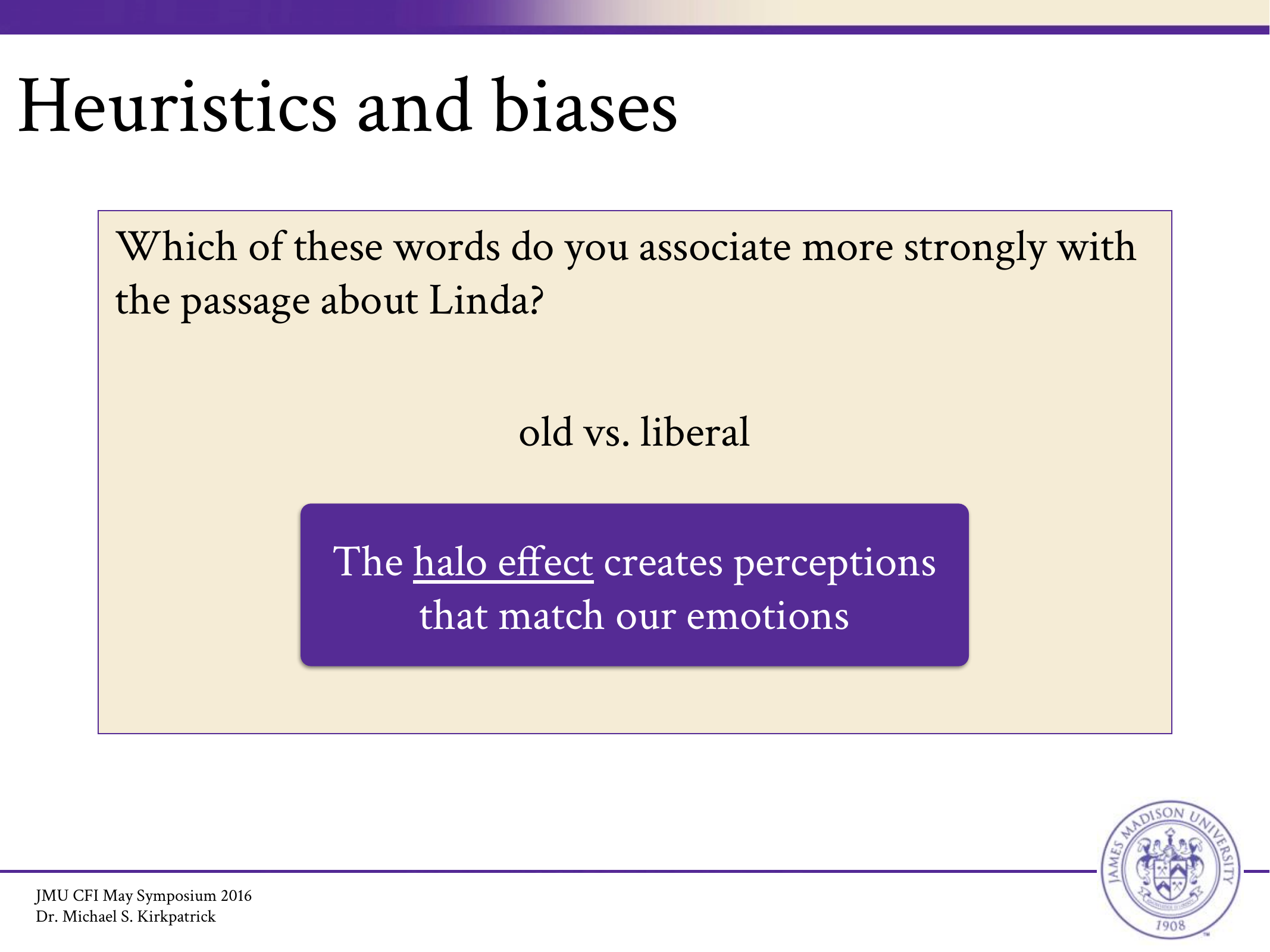

# Heuristics and biases
Which of these words do you associate more strongly with the passage about Linda?

old vs. liberal
The halo effect creates perceptions that match our emotions